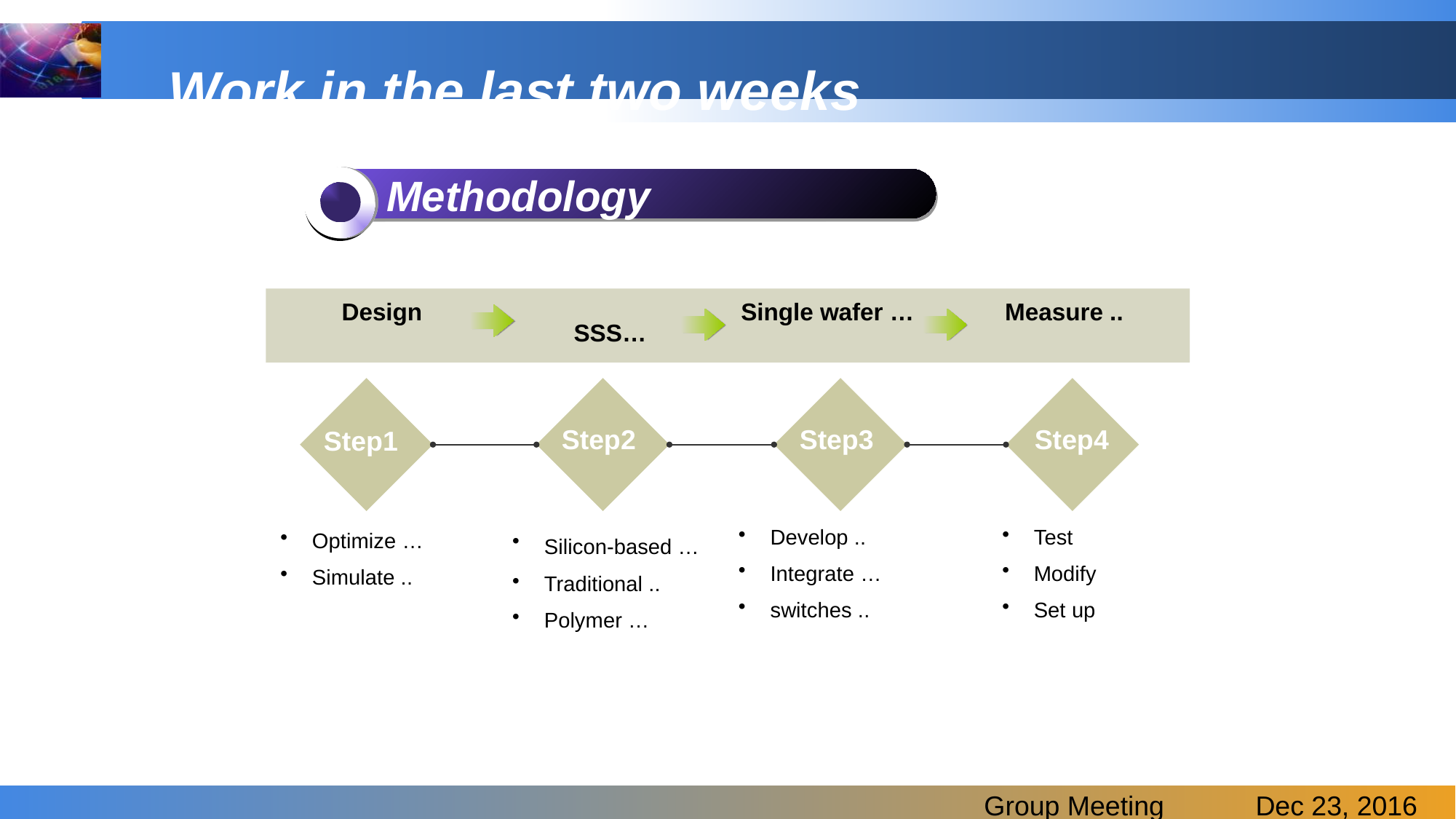

# Work in the last two weeks

Methodology

Design
Single wafer …
Measure ..

SSS…

Step2
Step3
Step4
Step1
 Develop ..
 Integrate …
 switches ..
 Test
 Modify
 Set up
 Optimize …
 Simulate ..
 Silicon-based …
 Traditional ..
 Polymer …